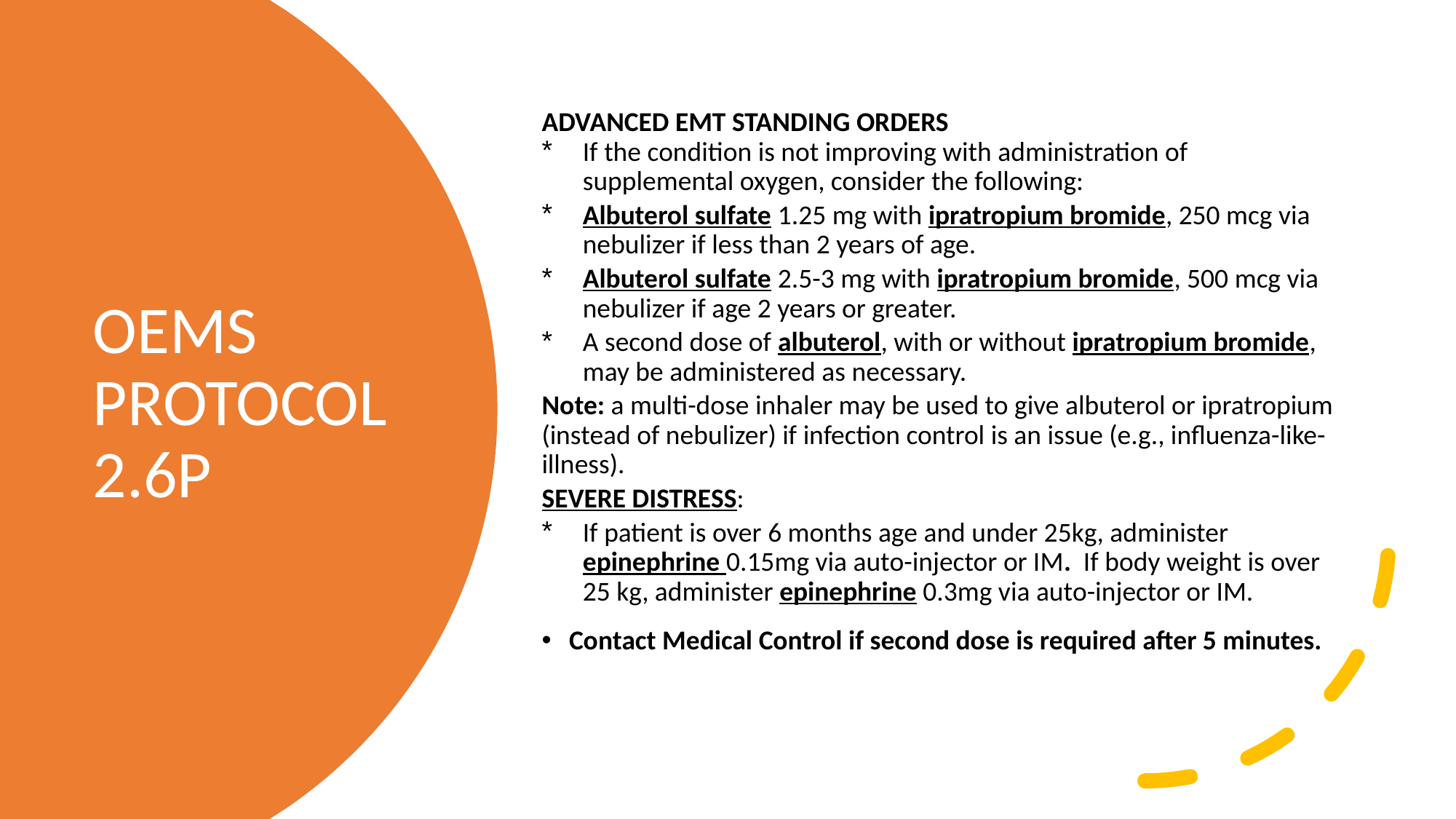

ADVANCED EMT STANDING ORDERS
If the condition is not improving with administration of supplemental oxygen, consider the following:
Albuterol sulfate 1.25 mg with ipratropium bromide, 250 mcg via nebulizer if less than 2 years of age.
Albuterol sulfate 2.5-3 mg with ipratropium bromide, 500 mcg via nebulizer if age 2 years or greater.
A second dose of albuterol, with or without ipratropium bromide, may be administered as necessary.
Note: a multi-dose inhaler may be used to give albuterol or ipratropium (instead of nebulizer) if infection control is an issue (e.g., influenza-like-illness).
SEVERE DISTRESS:
If patient is over 6 months age and under 25kg, administer  epinephrine 0.15mg via auto-injector or IM.  If body weight is over 25 kg, administer epinephrine 0.3mg via auto-injector or IM.
Contact Medical Control if second dose is required after 5 minutes.

# OEMS PROTOCOL 2.6P